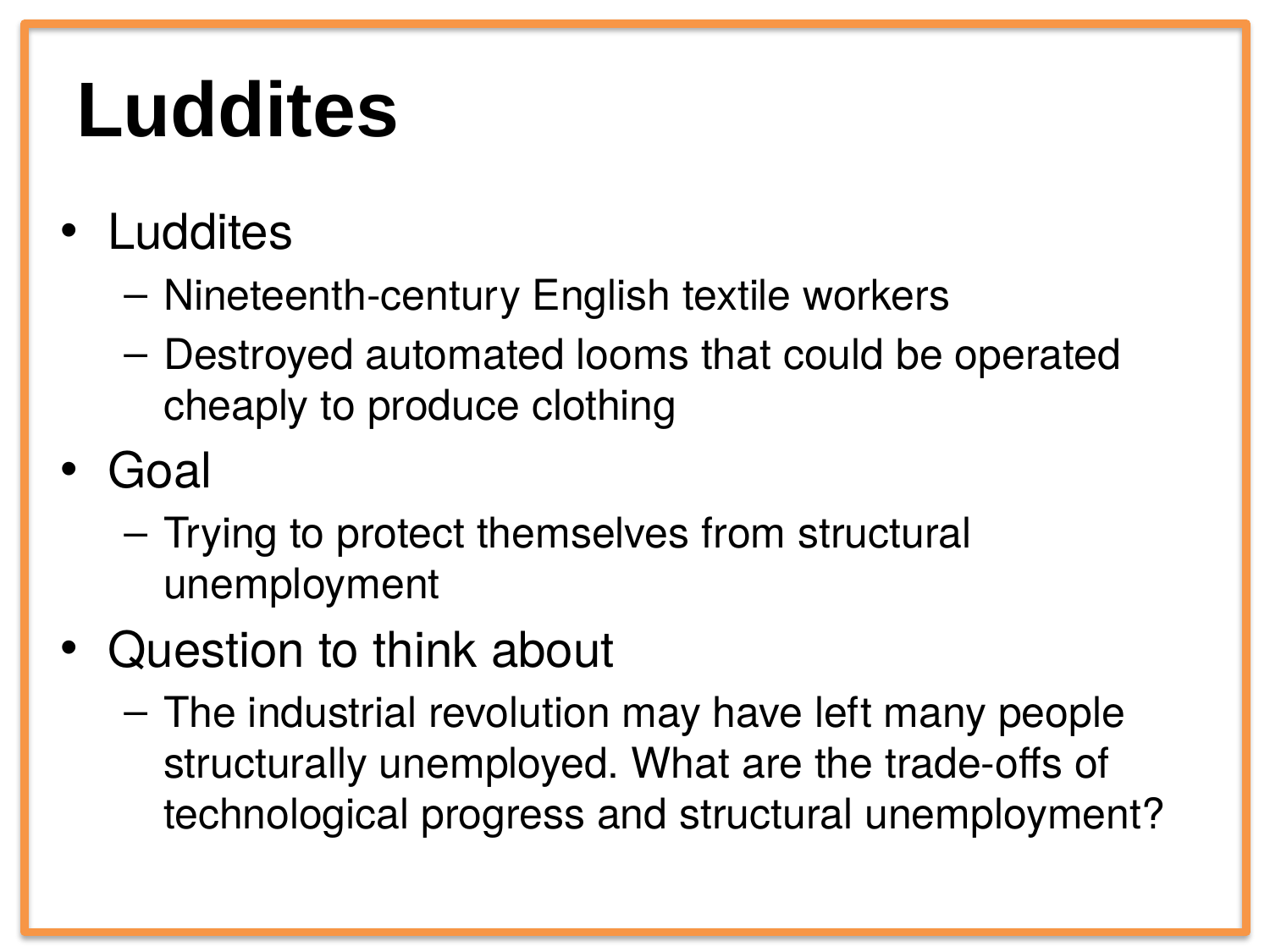

# Luddites
Luddites
Nineteenth-century English textile workers
Destroyed automated looms that could be operated cheaply to produce clothing
Goal
Trying to protect themselves from structural unemployment
Question to think about
The industrial revolution may have left many people structurally unemployed. What are the trade-offs of technological progress and structural unemployment?